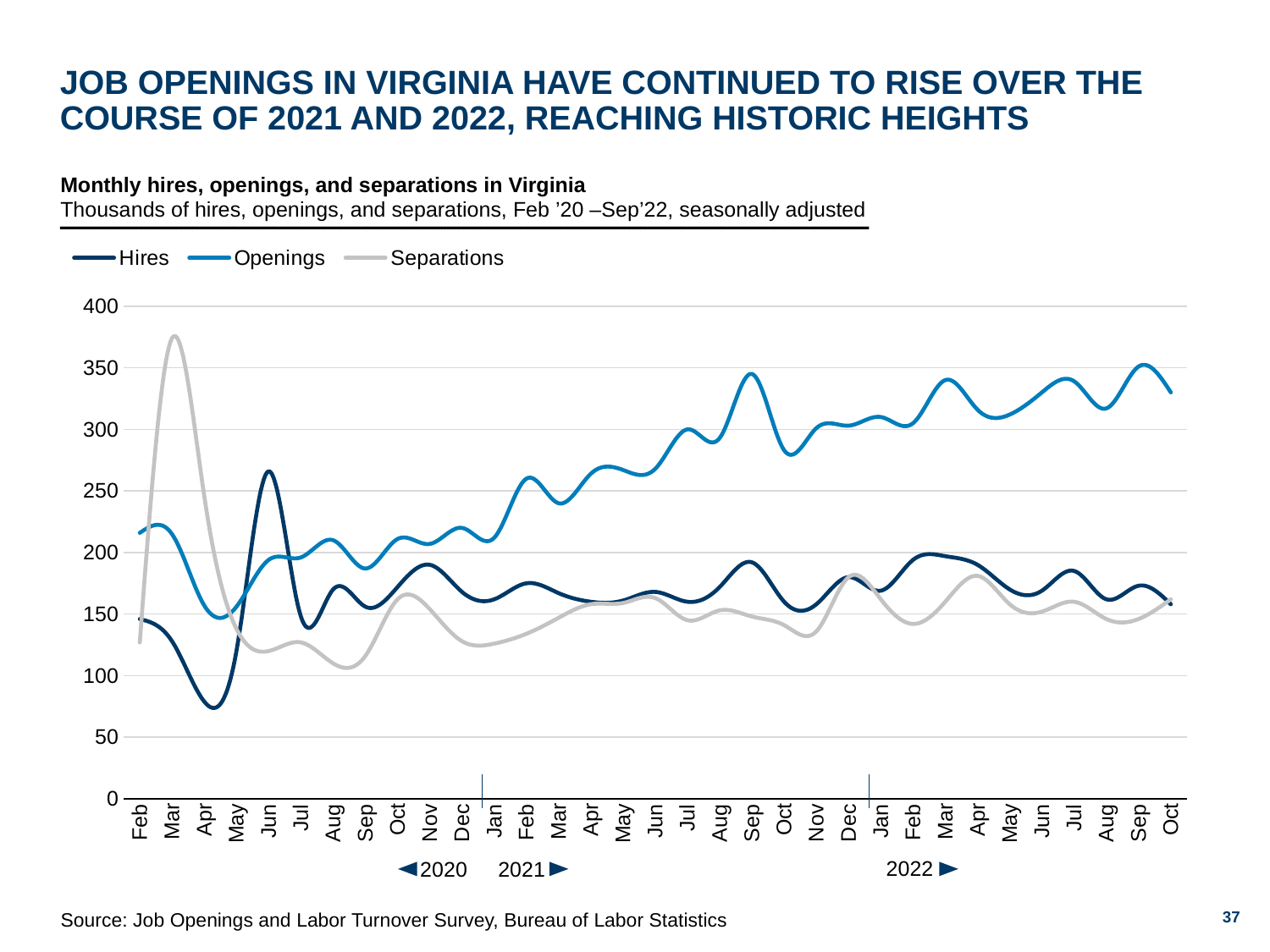

# Job Openings in Virginia have continued to rise over the course of 2021 and 2022, reaching historic heights
Monthly hires, openings, and separations in Virginia
Thousands of hires, openings, and separations, Feb ’20 –Sep’22, seasonally adjusted

### Chart

| Category | Hires | Openings | Separations |
|---|---|---|---|
| Feb | 146.0 | 216.0 | 127.0 |
| Mar | 128.0 | 215.0 | 374.0 |
| Apr | 79.0 | 157.0 | 246.0 |
| May | 120.0 | 156.0 | 138.0 |
| Jun | 266.0 | 194.0 | 120.0 |
| Jul | 148.0 | 196.0 | 127.0 |
| Aug | 170.0 | 210.0 | 110.0 |
| Sep | 156.0 | 187.0 | 116.0 |
| Oct | 172.0 | 211.0 | 162.0 |
| Nov | 190.0 | 207.0 | 154.0 |
| Dec | 168.0 | 220.0 | 128.0 |
| Jan | 162.0 | 212.0 | 126.0 |
| Feb | 175.0 | 260.0 | 134.0 |
| Mar | 167.0 | 240.0 | 147.0 |
| Apr | 160.0 | 264.0 | 158.0 |
| May | 161.0 | 267.0 | 159.0 |
| Jun | 168.0 | 268.0 | 163.0 |
| Jul | 160.0 | 300.0 | 145.0 |
| Aug | 172.0 | 293.0 | 153.0 |
| Sep | 192.0 | 345.0 | 148.0 |
| Oct | 160.0 | 283.0 | 141.0 |
| Nov | 158.0 | 301.0 | 136.0 |
| Dec | 180.0 | 303.0 | 180.0 |
| Jan | 169.0 | 310.0 | 162.0 |
| Feb | 194.0 | 305.0 | 142.0 |
| Mar | 197.0 | 340.0 | 160.0 |
| Apr | 190.0 | 316.0 | 181.0 |
| May | 170.0 | 312.0 | 158.0 |
| Jun | 169.0 | 330.0 | 152.0 |
| Jul | 185.0 | 339.0 | 160.0 |
| Aug | 162.0 | 317.0 | 146.0 |
| Sep | 173.0 | 351.0 | 146.0 |
| Oct | 158.0 | 330.0 | 162.0 |
2022
2020
2021

Source: Job Openings and Labor Turnover Survey, Bureau of Labor Statistics
37